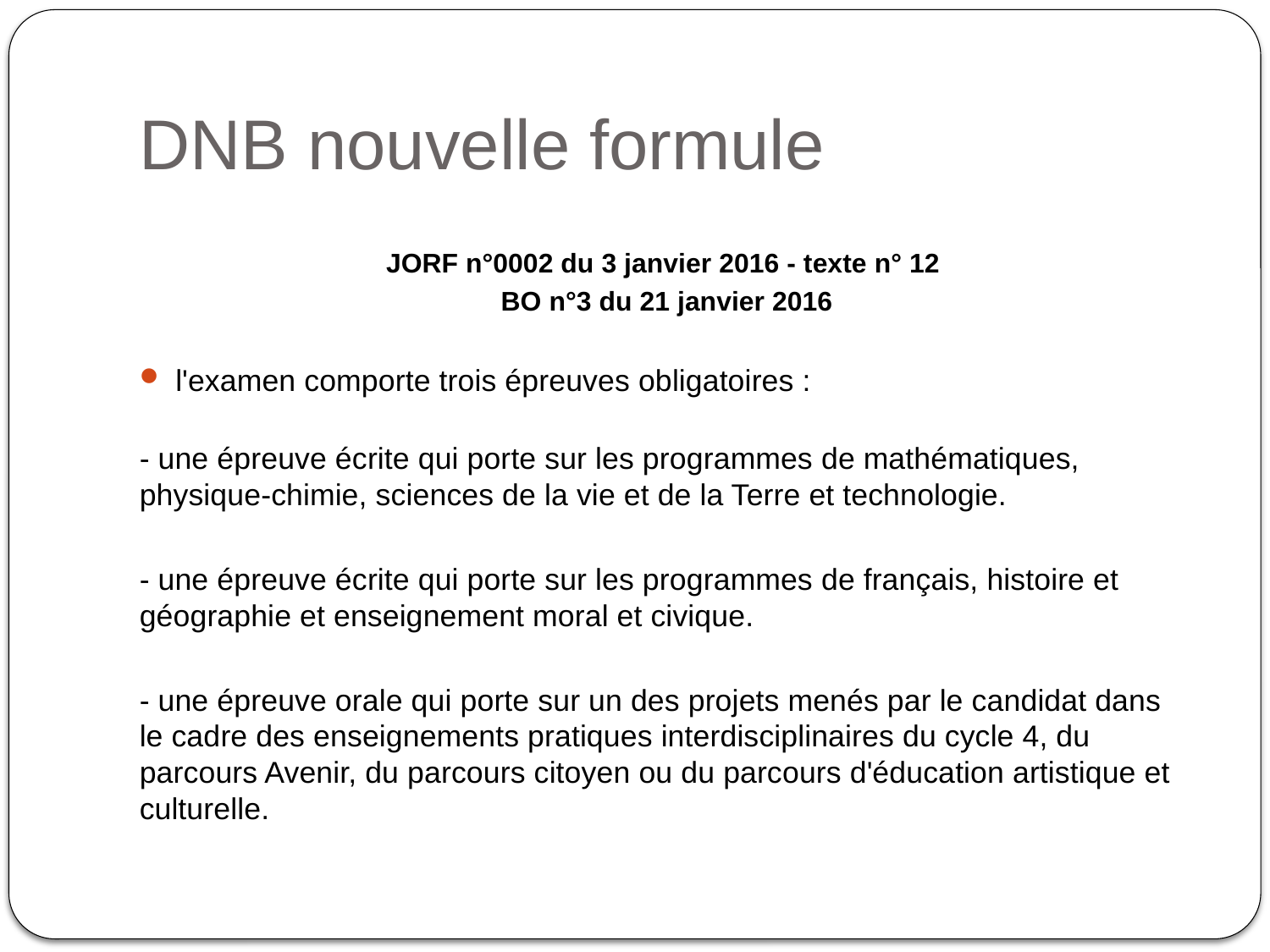

# DNB nouvelle formule

JORF n°0002 du 3 janvier 2016 - texte n° 12
BO n°3 du 21 janvier 2016

l'examen comporte trois épreuves obligatoires :
- une épreuve écrite qui porte sur les programmes de mathématiques, physique-chimie, sciences de la vie et de la Terre et technologie.

- une épreuve écrite qui porte sur les programmes de français, histoire et géographie et enseignement moral et civique.

- une épreuve orale qui porte sur un des projets menés par le candidat dans le cadre des enseignements pratiques interdisciplinaires du cycle 4, du parcours Avenir, du parcours citoyen ou du parcours d'éducation artistique et culturelle.